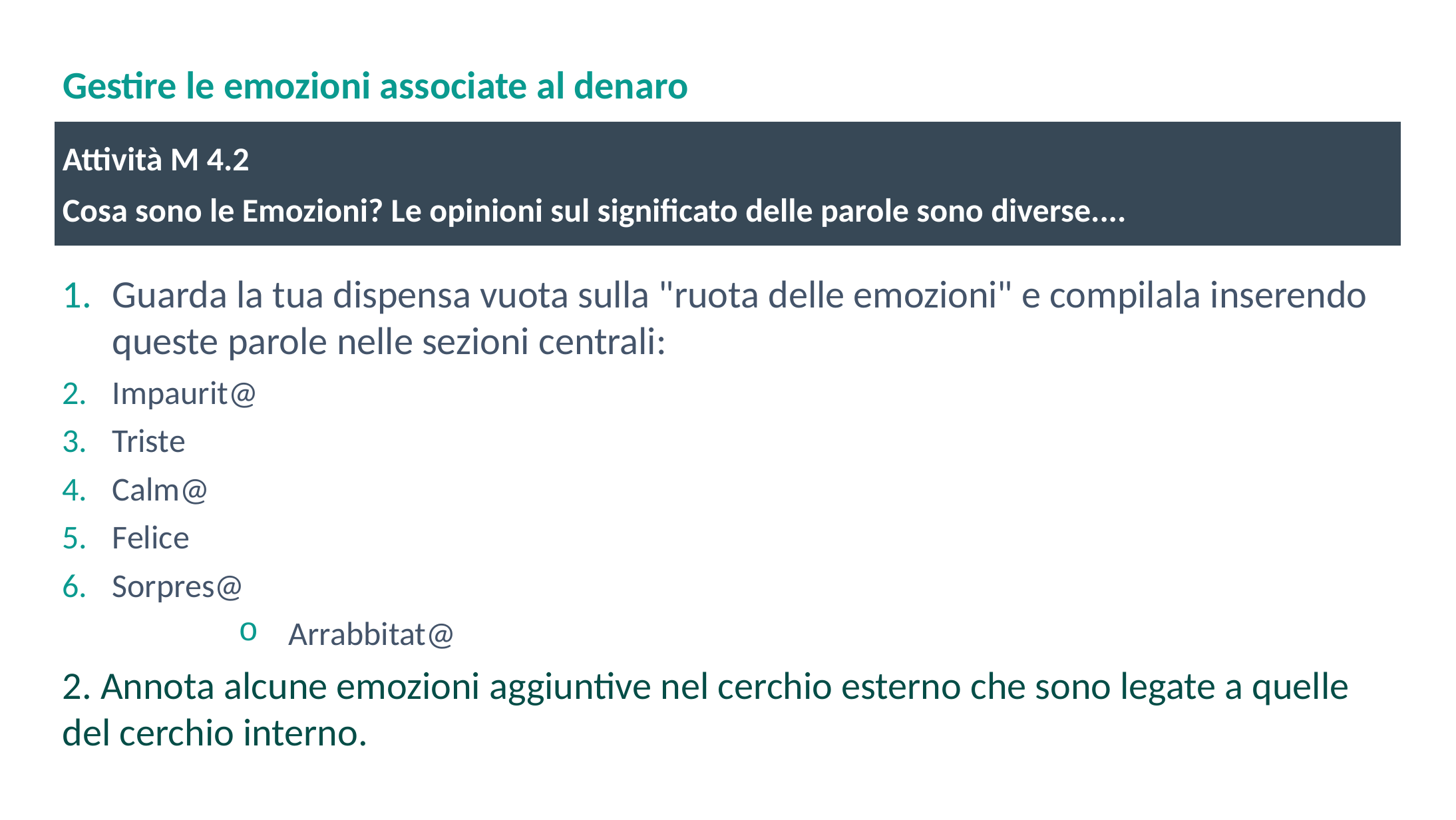

# Gestire le emozioni associate al denaro

Attività M 4.2
Cosa sono le Emozioni? Le opinioni sul significato delle parole sono diverse....

Guarda la tua dispensa vuota sulla "ruota delle emozioni" e compilala inserendo queste parole nelle sezioni centrali:
Impaurit@
Triste
Calm@
Felice
Sorpres@
Arrabbitat@
2. Annota alcune emozioni aggiuntive nel cerchio esterno che sono legate a quelle del cerchio interno.